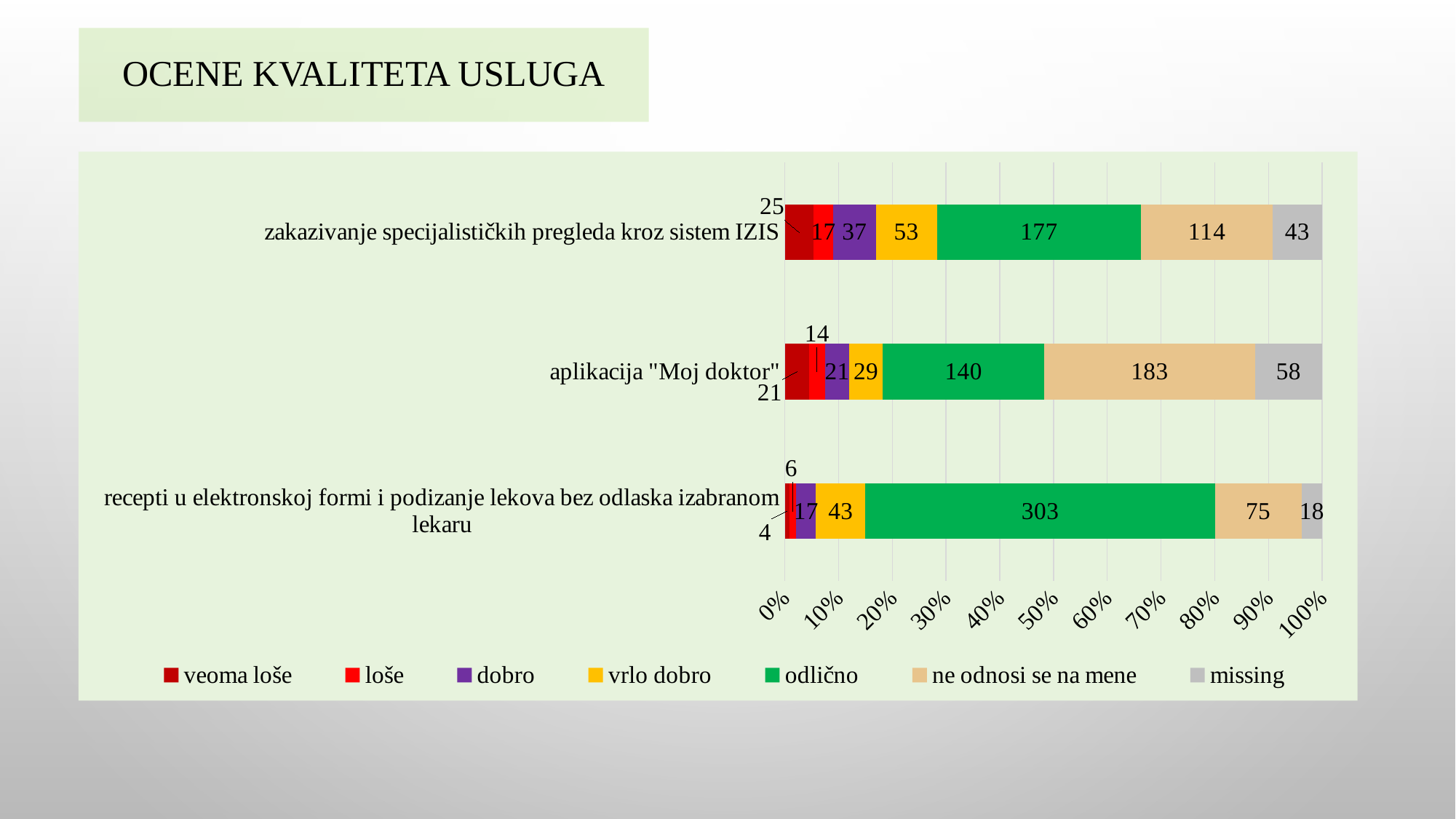

# Ocene kvaliteta usluga

### Chart

| Category | veoma loše | loše | dobro | vrlo dobro | odlično | ne odnosi se na mene | missing |
|---|---|---|---|---|---|---|---|
| recepti u elektronskoj formi i podizanje lekova bez odlaska izabranom lekaru | 4.0 | 6.0 | 17.0 | 43.0 | 303.0 | 75.0 | 18.0 |
| aplikacija "Moj doktor" | 21.0 | 14.0 | 21.0 | 29.0 | 140.0 | 183.0 | 58.0 |
| zakazivanje specijalističkih pregleda kroz sistem IZIS | 25.0 | 17.0 | 37.0 | 53.0 | 177.0 | 114.0 | 43.0 |